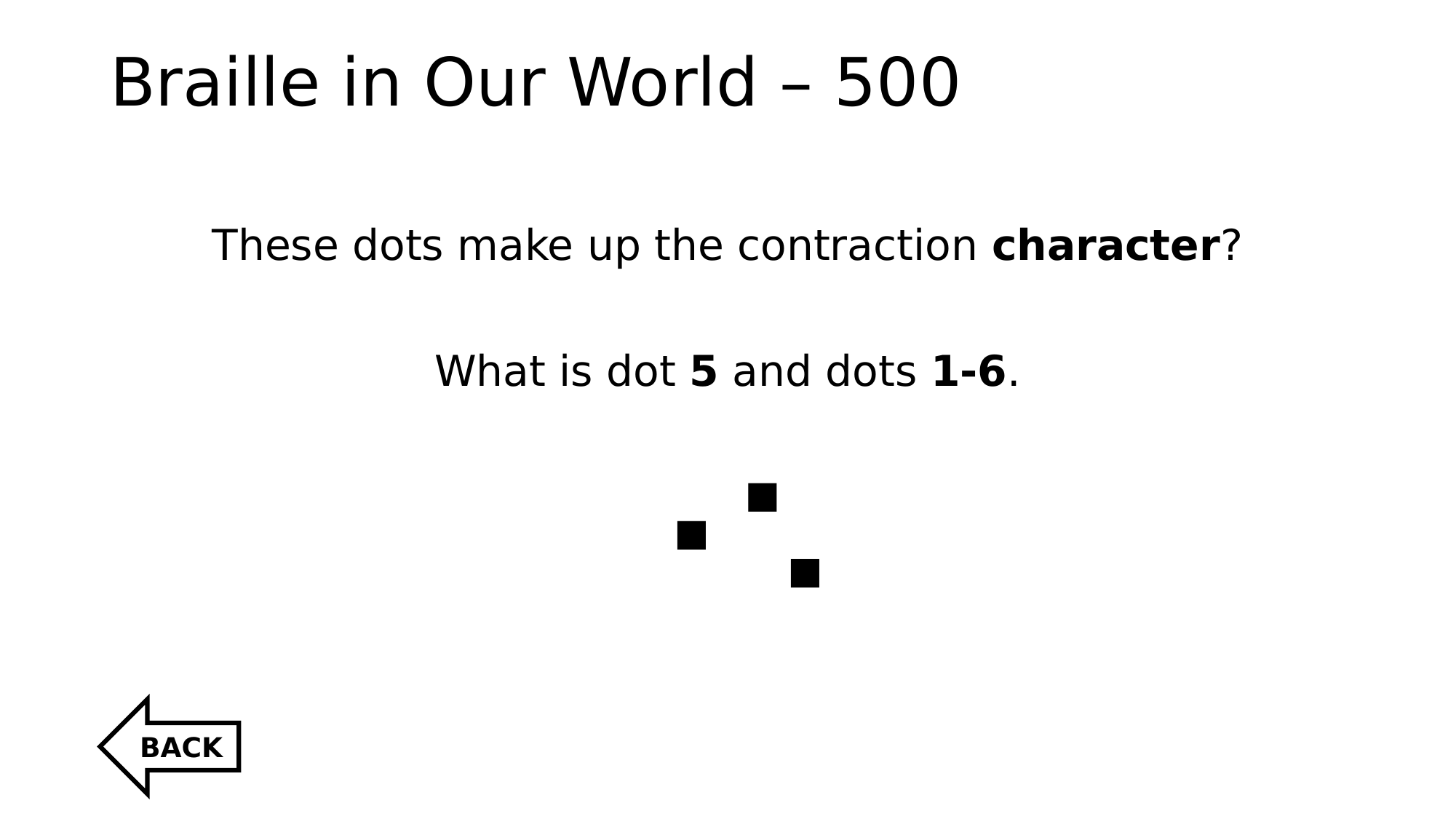

# Braille in Our World – 500
These dots make up the contraction character?
What is dot 5 and dots 1-6.

⠐⠡